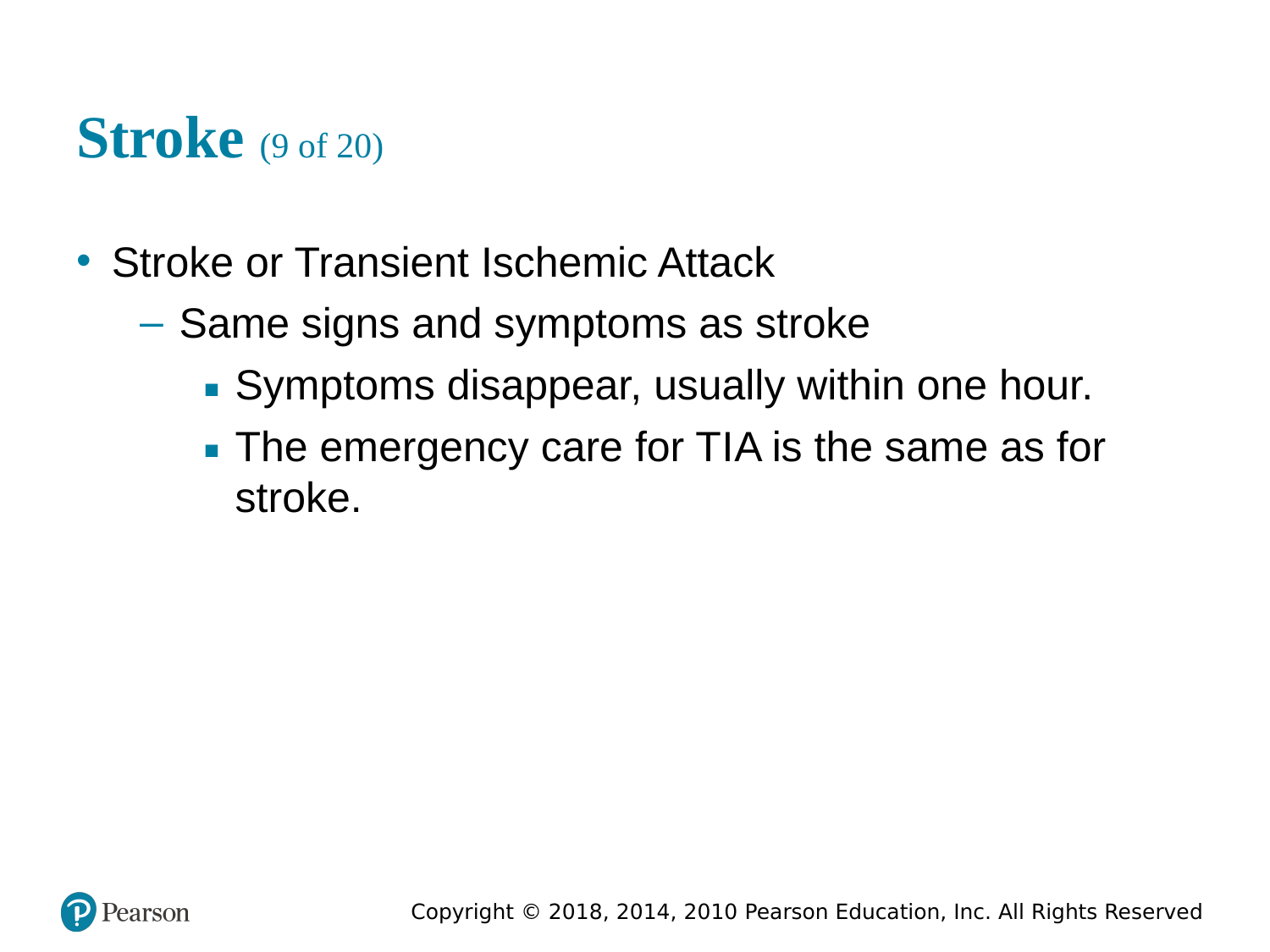

# Stroke (9 of 20)
Stroke or Transient Ischemic Attack
Same signs and symptoms as stroke
Symptoms disappear, usually within one hour.
The emergency care for T I A is the same as for stroke.